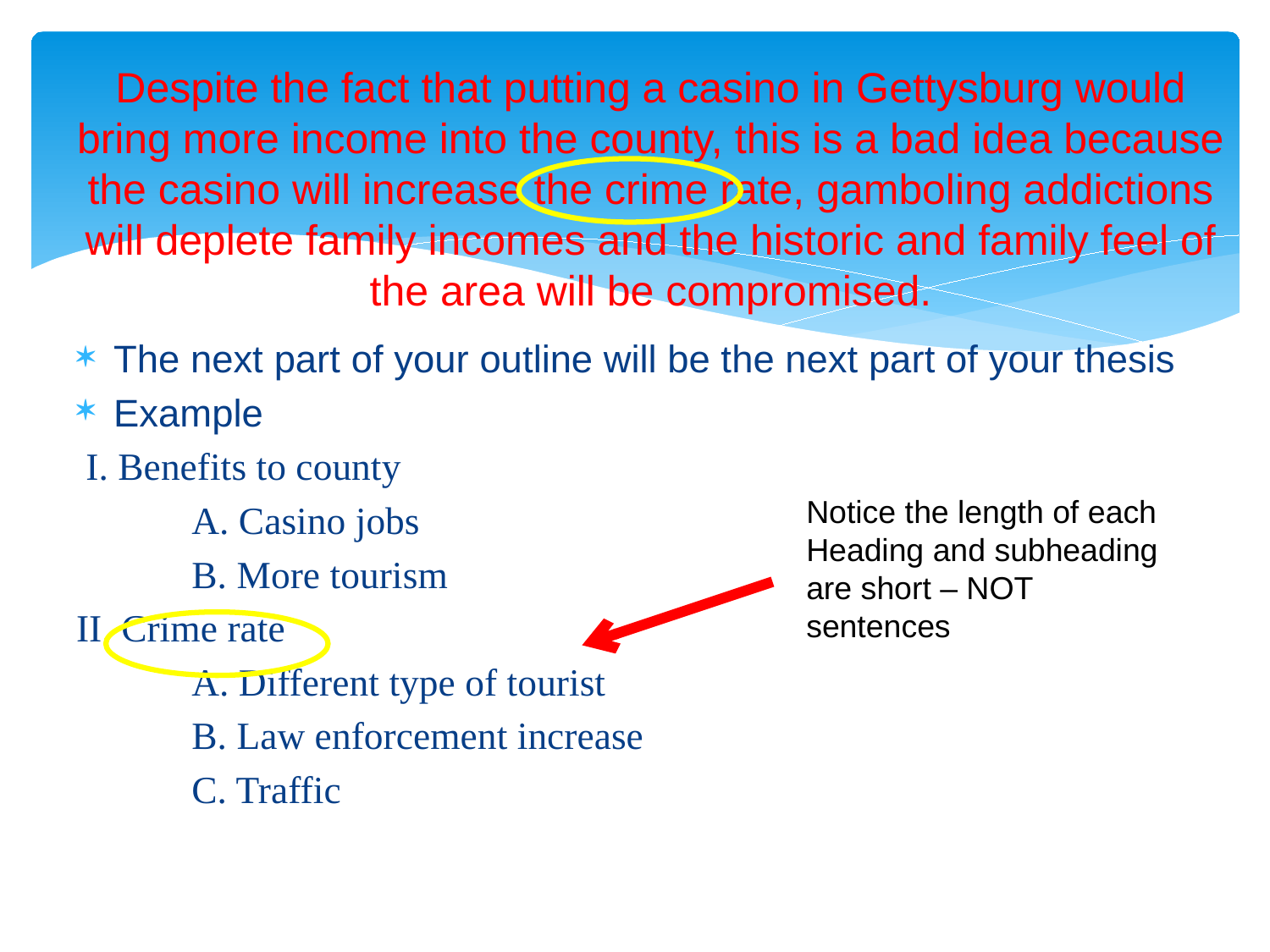

# Despite the fact that putting a casino in Gettysburg would bring more income into the county, this is a bad idea because the casino will increase the crime rate, gamboling addictions will deplete family incomes and the historic and family feel of the area will be compromised.

The next part of your outline will be the next part of your thesis
Example
 I. Benefits to county
	A. Casino jobs
	B. More tourism
II. Crime rate
	A. Different type of tourist
	B. Law enforcement increase
	C. Traffic
Notice the length of each
Heading and subheading are short – NOT sentences